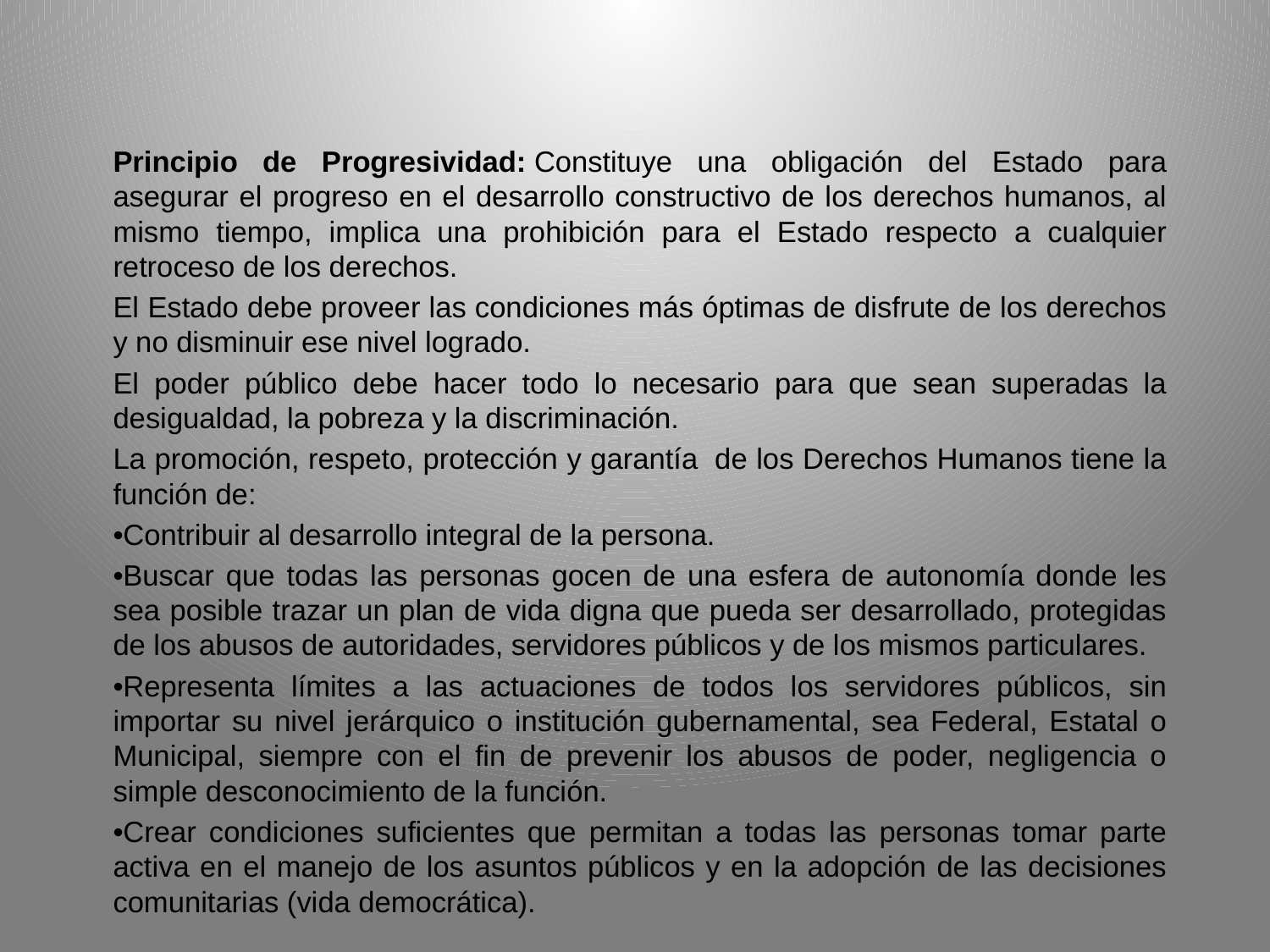

Principio de Progresividad: Constituye una obligación del Estado para asegurar el progreso en el desarrollo constructivo de los derechos humanos, al mismo tiempo, implica una prohibición para el Estado respecto a cualquier retroceso de los derechos.
El Estado debe proveer las condiciones más óptimas de disfrute de los derechos y no disminuir ese nivel logrado.
El poder público debe hacer todo lo necesario para que sean superadas la desigualdad, la pobreza y la discriminación.
La promoción, respeto, protección y garantía  de los Derechos Humanos tiene la función de:
•Contribuir al desarrollo integral de la persona.
•Buscar que todas las personas gocen de una esfera de autonomía donde les sea posible trazar un plan de vida digna que pueda ser desarrollado, protegidas de los abusos de autoridades, servidores públicos y de los mismos particulares.
•Representa límites a las actuaciones de todos los servidores públicos, sin importar su nivel jerárquico o institución gubernamental, sea Federal, Estatal o Municipal, siempre con el fin de prevenir los abusos de poder, negligencia o simple desconocimiento de la función.
•Crear condiciones suficientes que permitan a todas las personas tomar parte activa en el manejo de los asuntos públicos y en la adopción de las decisiones comunitarias (vida democrática).